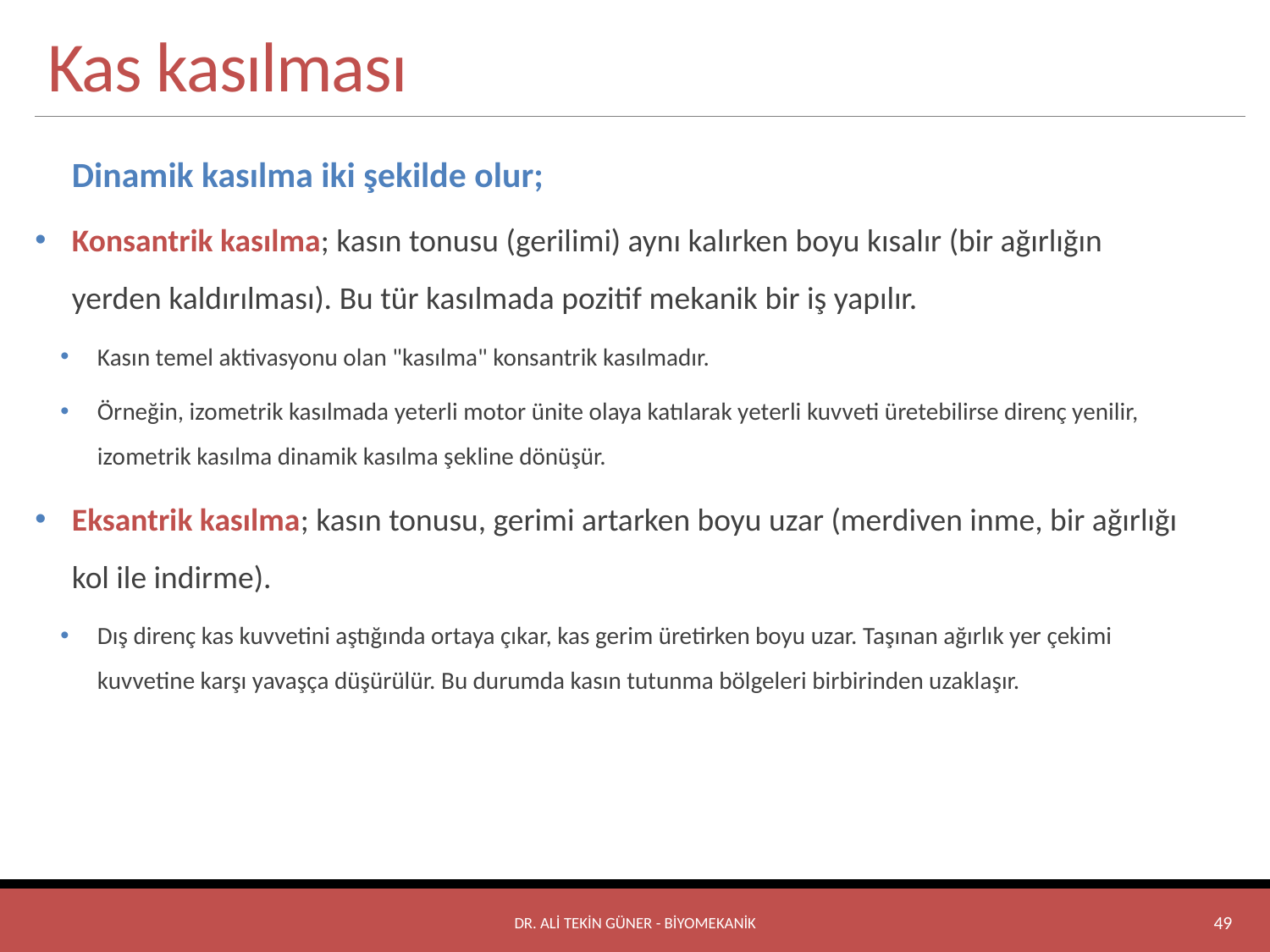

# Kas kasılması
Dinamik kasılma iki şekilde olur;
Konsantrik kasılma; kasın tonusu (gerilimi) aynı kalırken boyu kısalır (bir ağırlığın yerden kaldırılması). Bu tür kasılmada pozitif mekanik bir iş yapılır.
Kasın temel aktivasyonu olan "kasılma" konsantrik kasılmadır.
Örneğin, izometrik kasılmada yeterli motor ünite olaya katılarak yeterli kuvveti üretebilirse direnç yenilir, izometrik kasılma dinamik kasılma şekline dönüşür.
Eksantrik kasılma; kasın tonusu, gerimi artarken boyu uzar (merdiven inme, bir ağırlığı kol ile indirme).
Dış direnç kas kuvvetini aştığında ortaya çıkar, kas gerim üretirken boyu uzar. Taşınan ağırlık yer çekimi kuvvetine karşı yavaşça düşürülür. Bu durumda kasın tutunma bölgeleri birbirinden uzaklaşır.
Dr. Ali Tekin GÜNER - BİYOMEKANİK
49